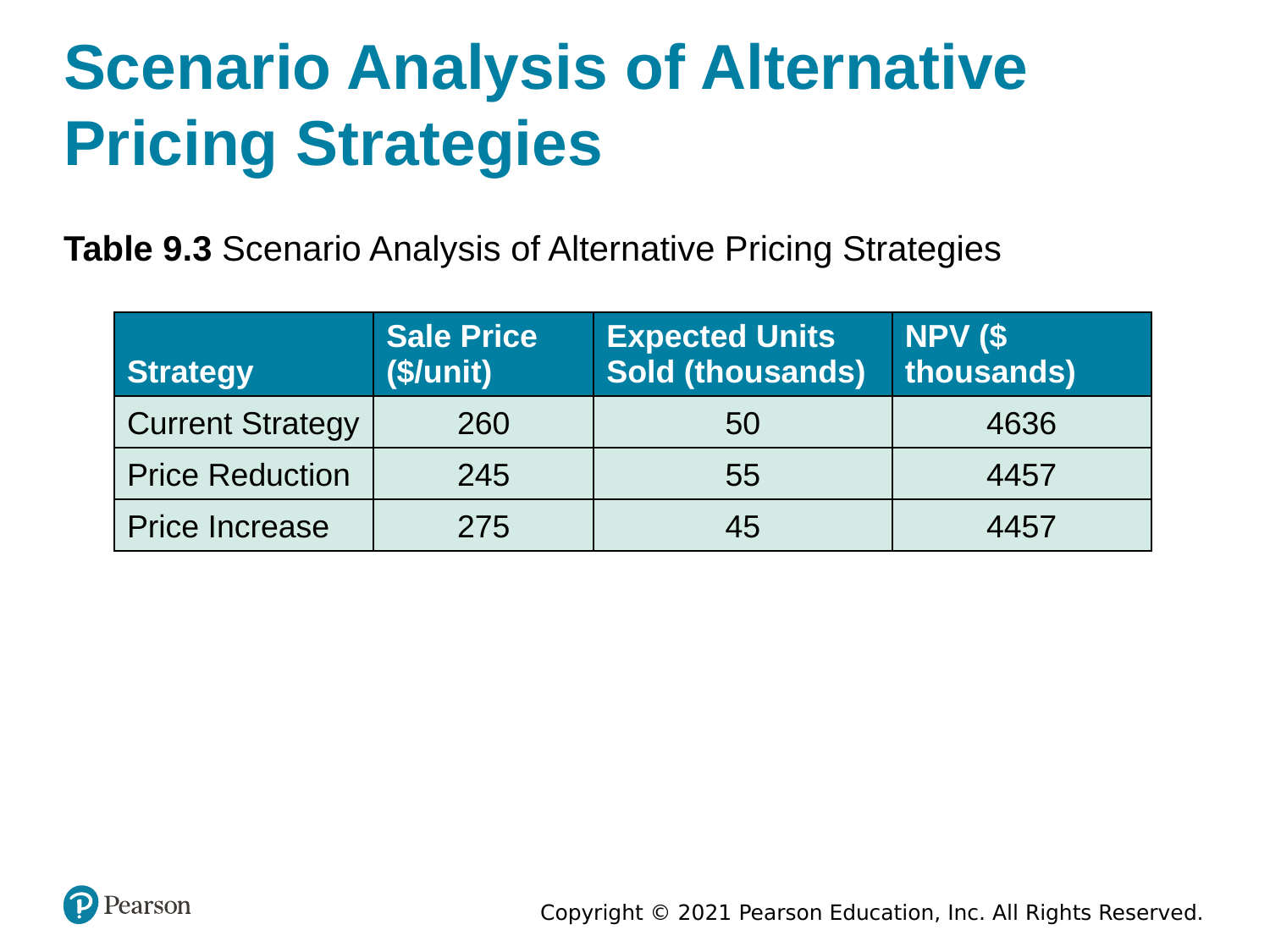

# Scenario Analysis of Alternative Pricing Strategies
Table 9.3 Scenario Analysis of Alternative Pricing Strategies
| Strategy | Sale Price ($/unit) | Expected Units Sold (thousands) | NPV ($ thousands) |
| --- | --- | --- | --- |
| Current Strategy | 260 | 50 | 4636 |
| Price Reduction | 245 | 55 | 4457 |
| Price Increase | 275 | 45 | 4457 |